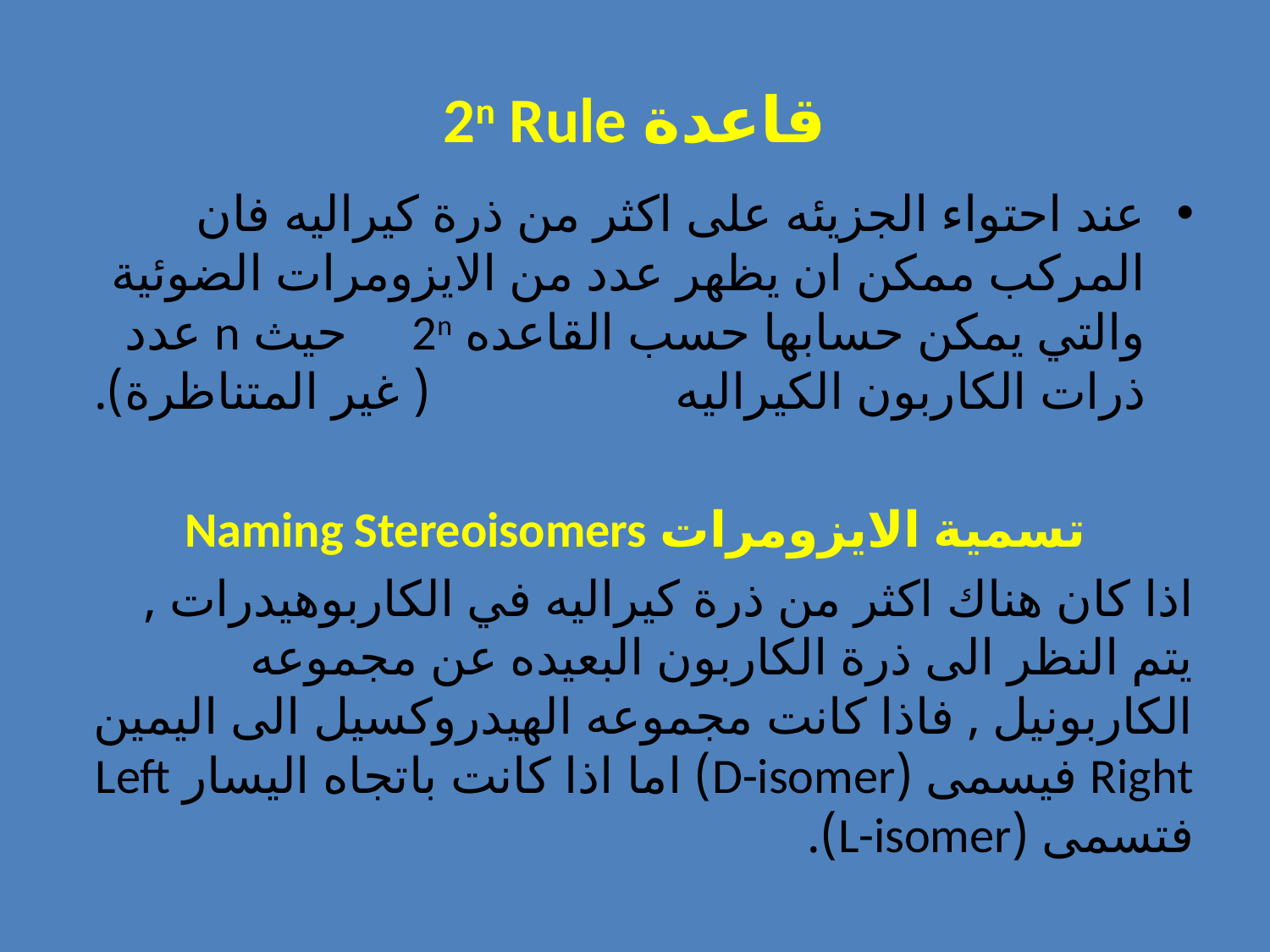

# قاعدة 2n Rule
عند احتواء الجزيئه على اكثر من ذرة كيراليه فان المركب ممكن ان يظهر عدد من الايزومرات الضوئية والتي يمكن حسابها حسب القاعده 2n     حيث n عدد ذرات الكاربون الكيراليه                   ( غير المتناظرة).

تسمية الايزومرات Naming Stereoisomers
اذا كان هناك اكثر من ذرة كيراليه في الكاربوهيدرات , يتم النظر الى ذرة الكاربون البعيده عن مجموعه الكاربونيل , فاذا كانت مجموعه الهيدروكسيل الى اليمين Right فيسمى (D-isomer) اما اذا كانت باتجاه اليسار Left  فتسمى (L-isomer).